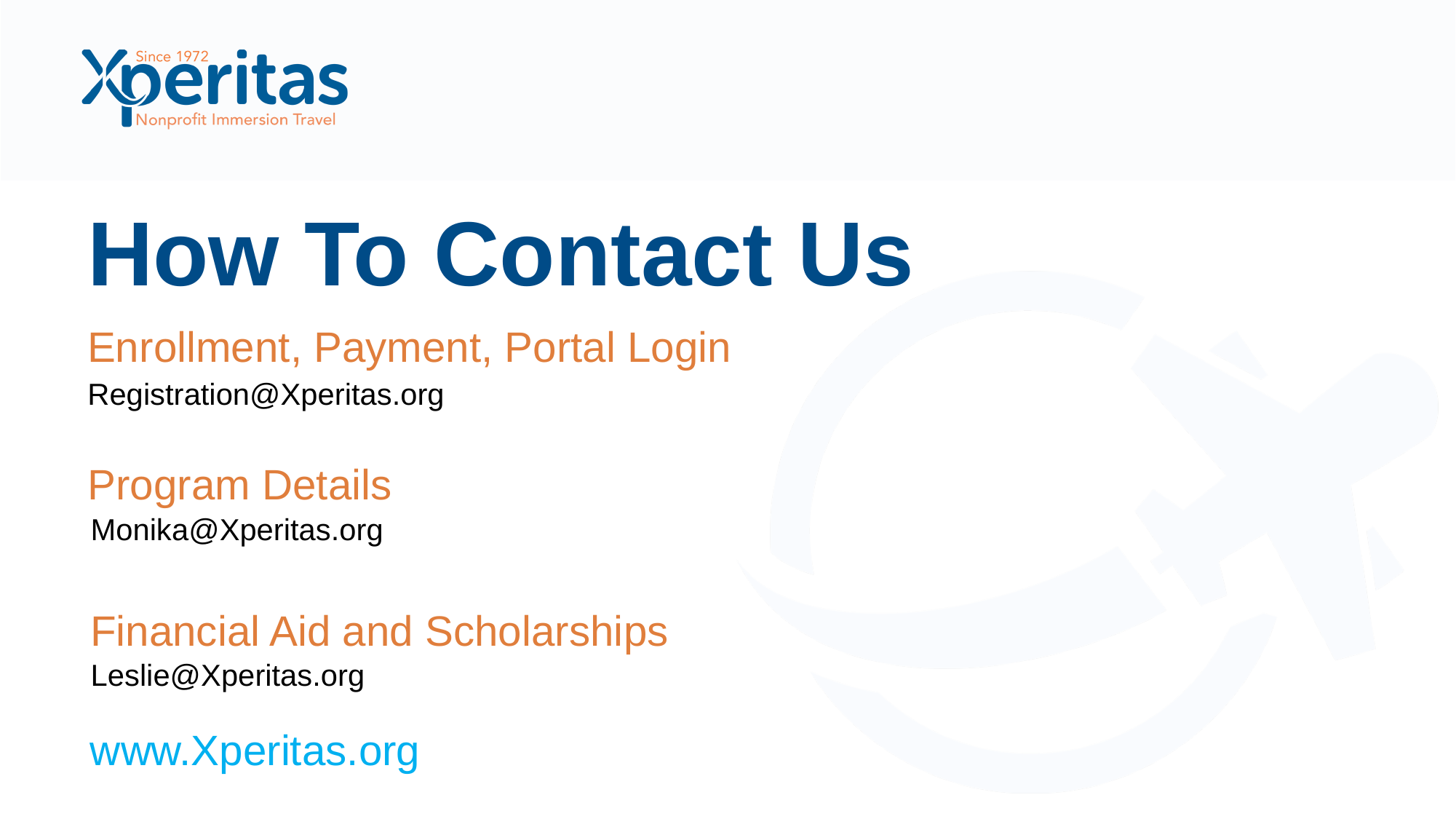

How To Contact Us
Enrollment, Payment, Portal Login
Registration@Xperitas.org
Program Details
Monika@Xperitas.org
Financial Aid and Scholarships
Leslie@Xperitas.org
www.Xperitas.org